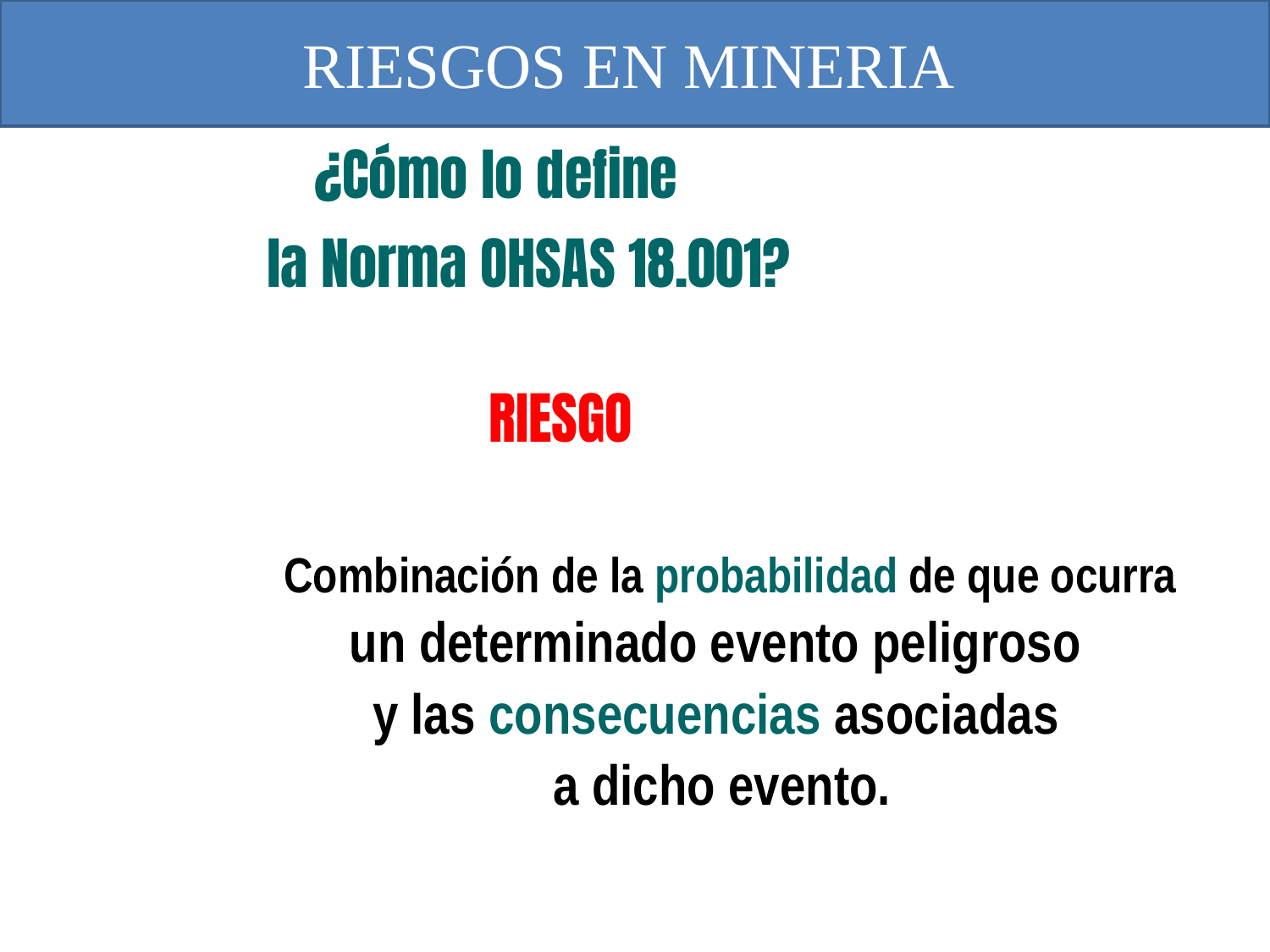

# RIESGOS EN MINERIA
			¿Cómo lo define
la Norma OHSAS 18.001?

			RIESGO

Combinación de la probabilidad de que ocurra
	 	un determinado evento peligroso
		y las consecuencias asociadas
		a dicho evento.